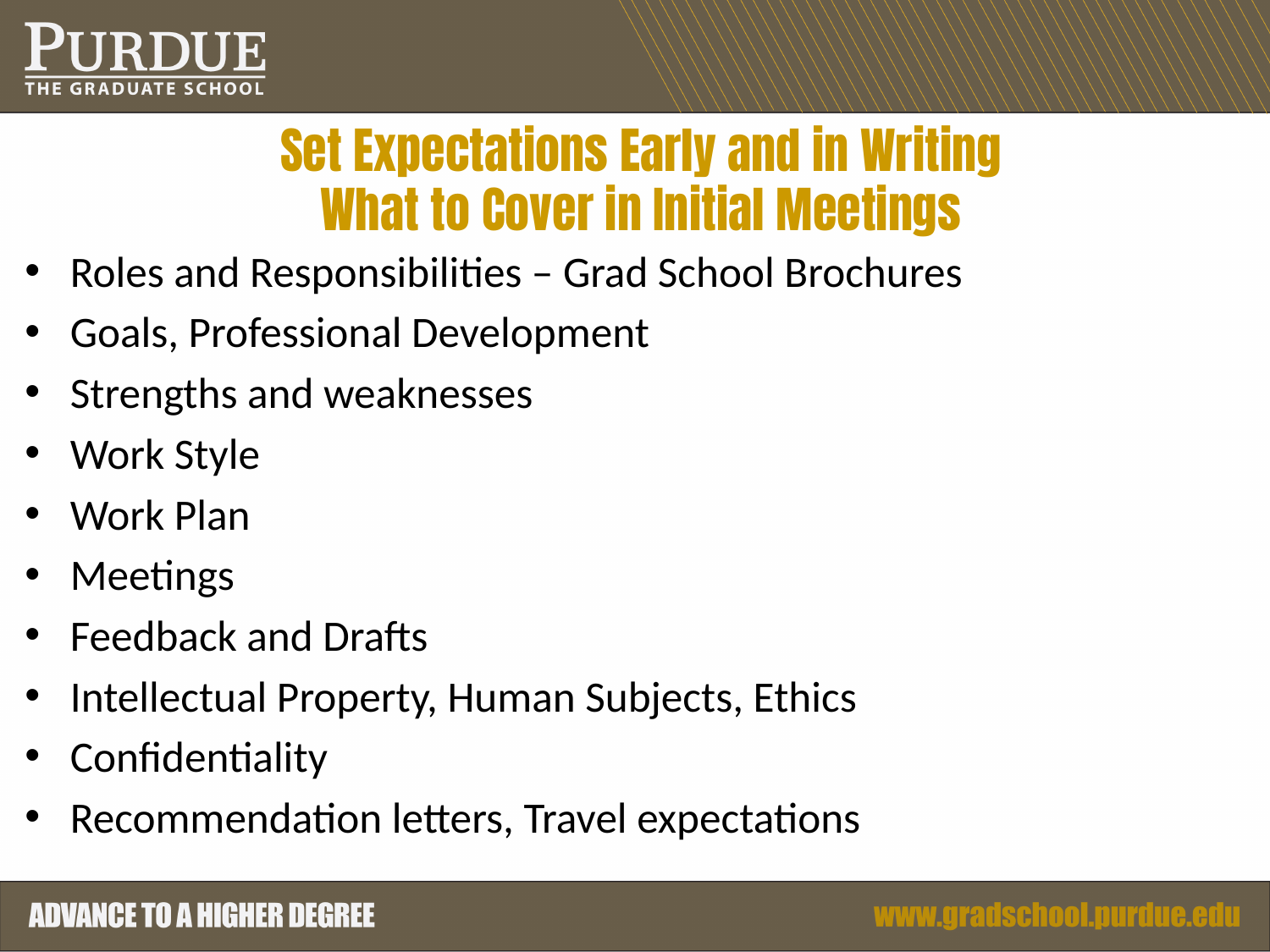

Set Expectations Early and in Writing
What to Cover in Initial Meetings
Roles and Responsibilities – Grad School Brochures
Goals, Professional Development
Strengths and weaknesses
Work Style
Work Plan
Meetings
Feedback and Drafts
Intellectual Property, Human Subjects, Ethics
Confidentiality
Recommendation letters, Travel expectations